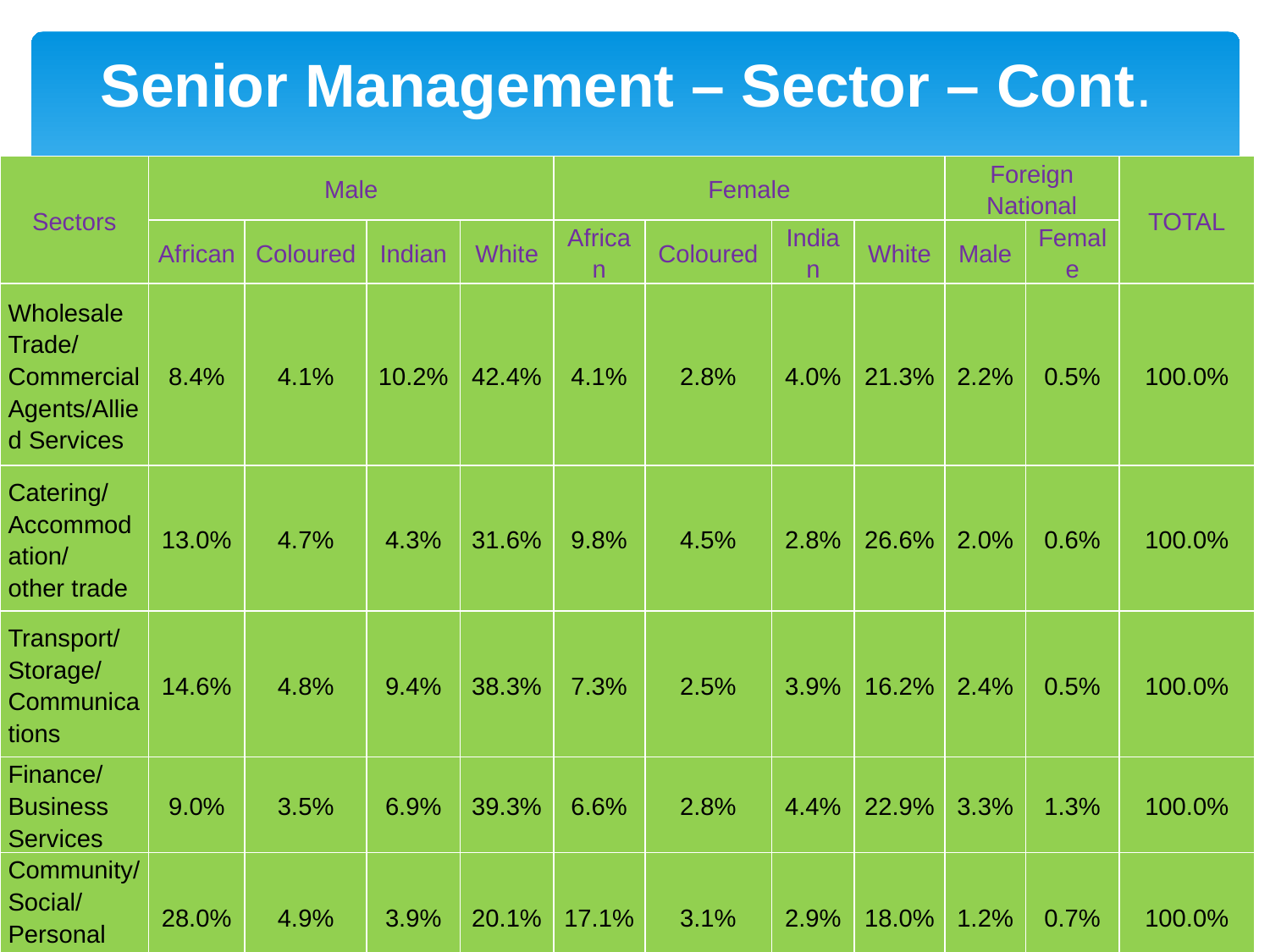

# Senior Management – Sector – Cont.
| Sectors | Male |  |  |  | Female |  |  |  | Foreign National |  | TOTAL |
| --- | --- | --- | --- | --- | --- | --- | --- | --- | --- | --- | --- |
|  | African | Coloured | Indian | White | African | Coloured | Indian | White | Male | Female |  |
| Wholesale Trade/ Commercial Agents/Allied Services | 8.4% | 4.1% | 10.2% | 42.4% | 4.1% | 2.8% | 4.0% | 21.3% | 2.2% | 0.5% | 100.0% |
| Catering/ Accommodation/ other trade | 13.0% | 4.7% | 4.3% | 31.6% | 9.8% | 4.5% | 2.8% | 26.6% | 2.0% | 0.6% | 100.0% |
| Transport/ Storage/ Communications | 14.6% | 4.8% | 9.4% | 38.3% | 7.3% | 2.5% | 3.9% | 16.2% | 2.4% | 0.5% | 100.0% |
| Finance/Business Services | 9.0% | 3.5% | 6.9% | 39.3% | 6.6% | 2.8% | 4.4% | 22.9% | 3.3% | 1.3% | 100.0% |
| Community/Social/Personal Services | 28.0% | 4.9% | 3.9% | 20.1% | 17.1% | 3.1% | 2.9% | 18.0% | 1.2% | 0.7% | 100.0% |